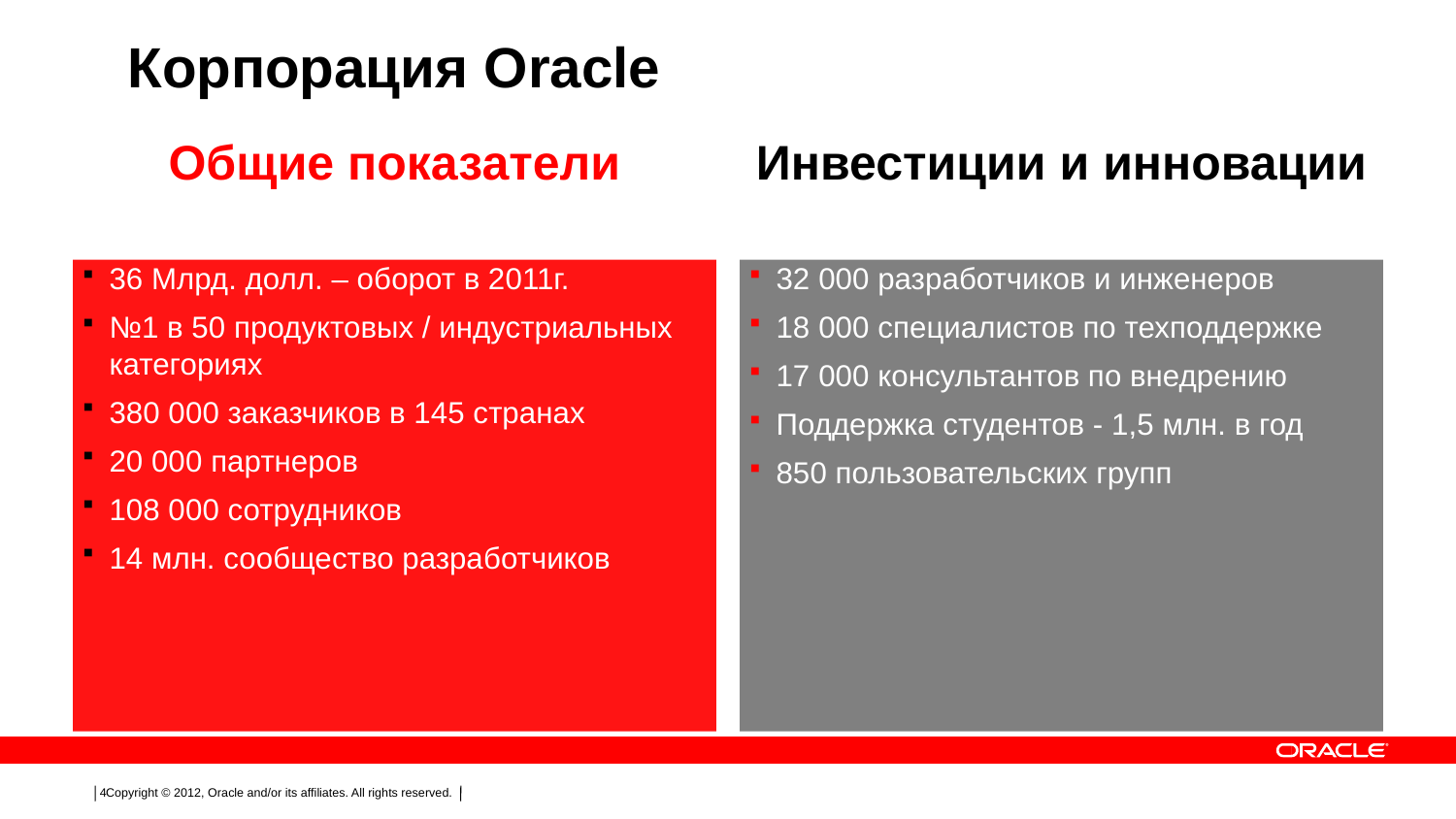

# Корпорация Oracle
Общие показатели

Инвестиции и инновации

36 Млрд. долл. – оборот в 2011г.
№1 в 50 продуктовых / индустриальных категориях
380 000 заказчиков в 145 странах
20 000 партнеров
108 000 сотрудников
14 млн. сообщество разработчиков
32 000 разработчиков и инженеров
18 000 специалистов по техподдержке
17 000 консультантов по внедрению
Поддержка студентов - 1,5 млн. в год
850 пользовательских групп